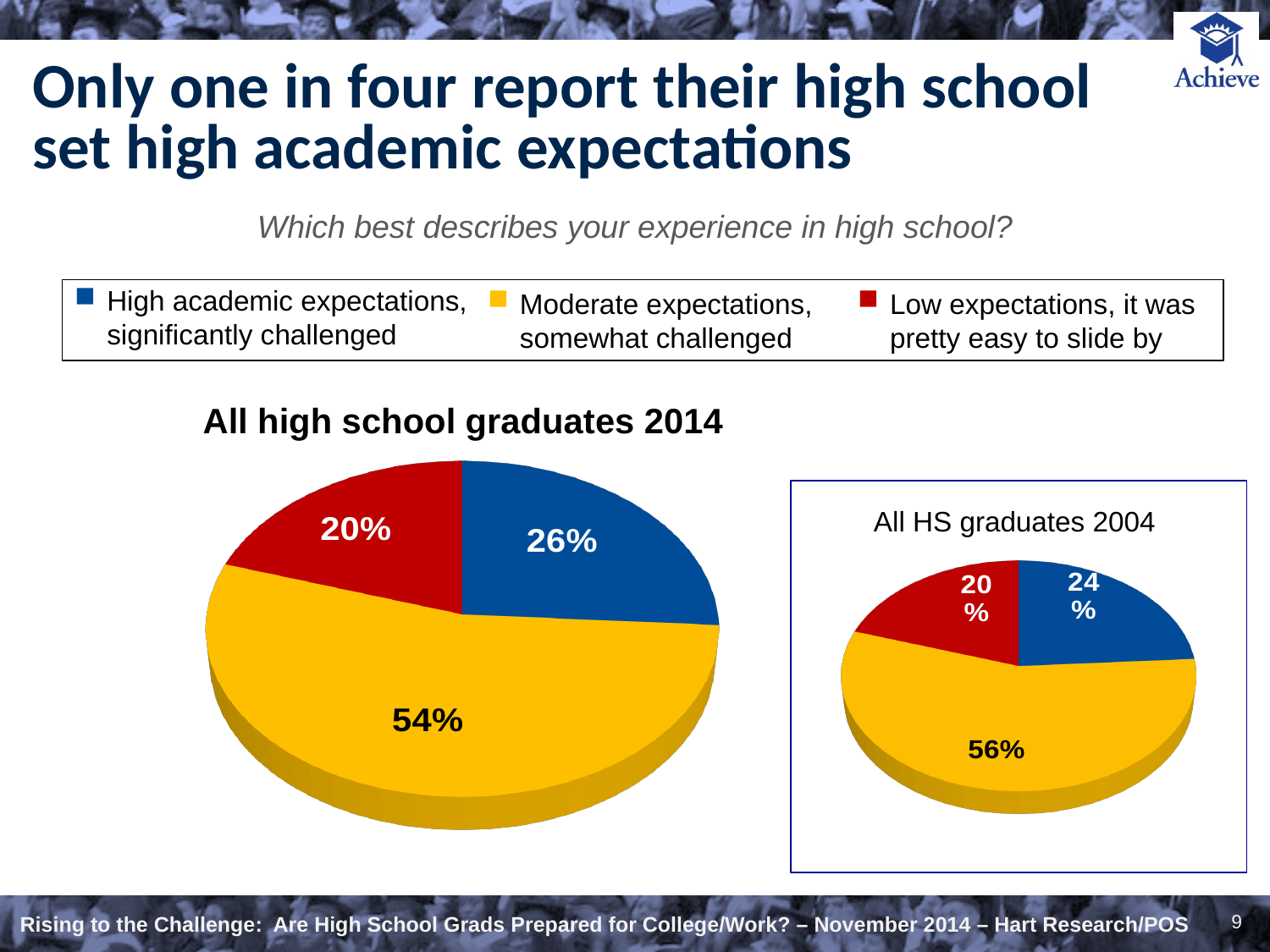

# Only one in four report their high school set high academic expectations
Which best describes your experience in high school?
High academic expectations,
significantly challenged

Moderate expectations,
somewhat challenged
Low expectations, it was pretty easy to slide by

[unsupported chart]

All high school graduates 2014

All HS graduates 2004

[unsupported chart]

9